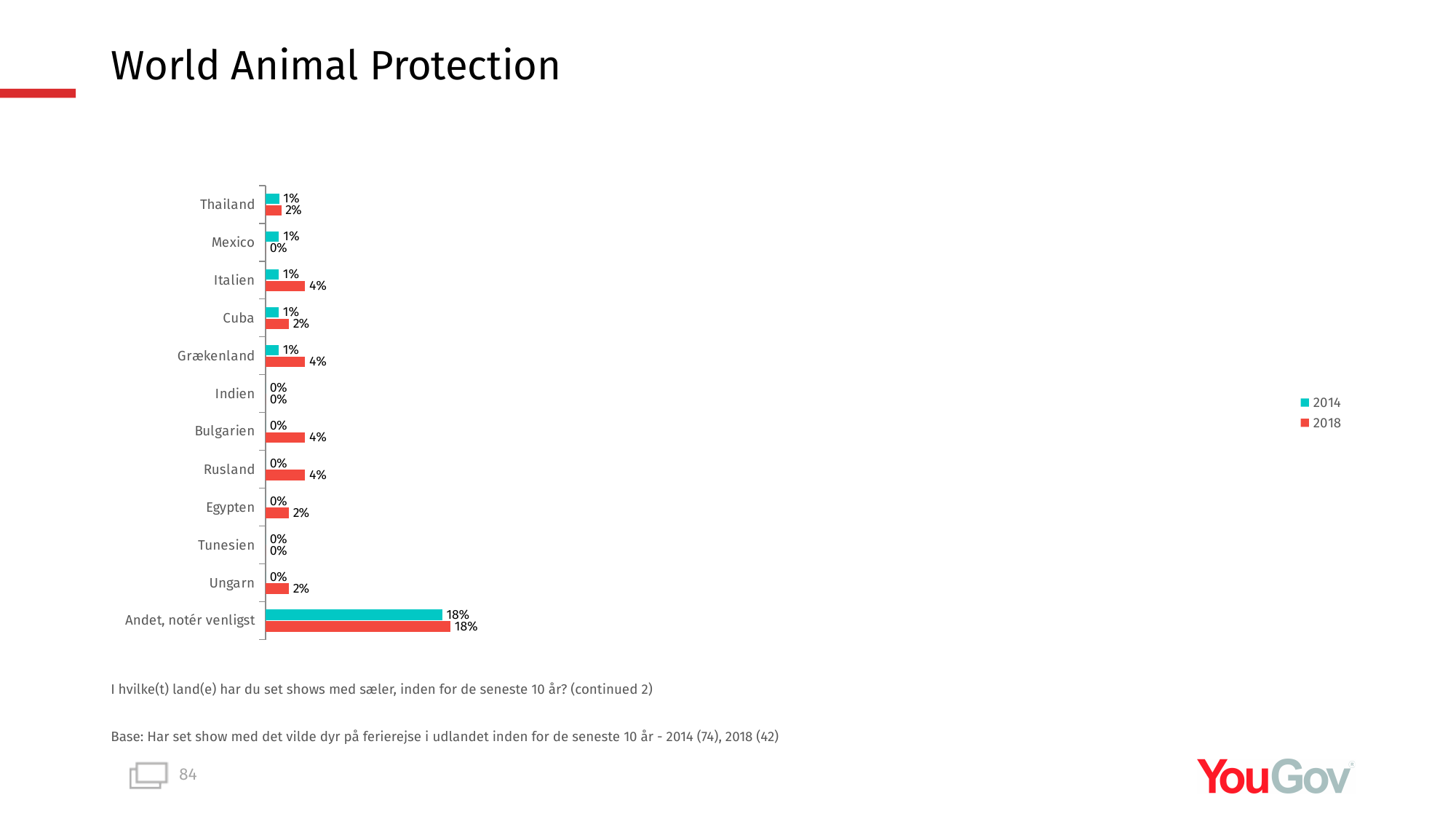

# World Animal Protection

### Chart

| Category | 2018 | 2014 |
|---|---|---|
| Andet, notér venligst | 0.1839 | 0.1756 |
| Ungarn | 0.0232 | 0.0 |
| Tunesien | 0.0 | 0.0 |
| Egypten | 0.0232 | 0.0 |
| Rusland | 0.0391 | 0.0 |
| Bulgarien | 0.0391 | 0.0 |
| Indien | 0.0 | 0.0 |
| Grækenland | 0.0391 | 0.0129 |
| Cuba | 0.0232 | 0.0131 |
| Italien | 0.0391 | 0.0131 |
| Mexico | 0.0 | 0.0133 |
| Thailand | 0.0157 | 0.0134 |
I hvilke(t) land(e) har du set shows med sæler, inden for de seneste 10 år? (continued 2)
Base: Har set show med det vilde dyr på ferierejse i udlandet inden for de seneste 10 år - 2014 (74), 2018 (42)